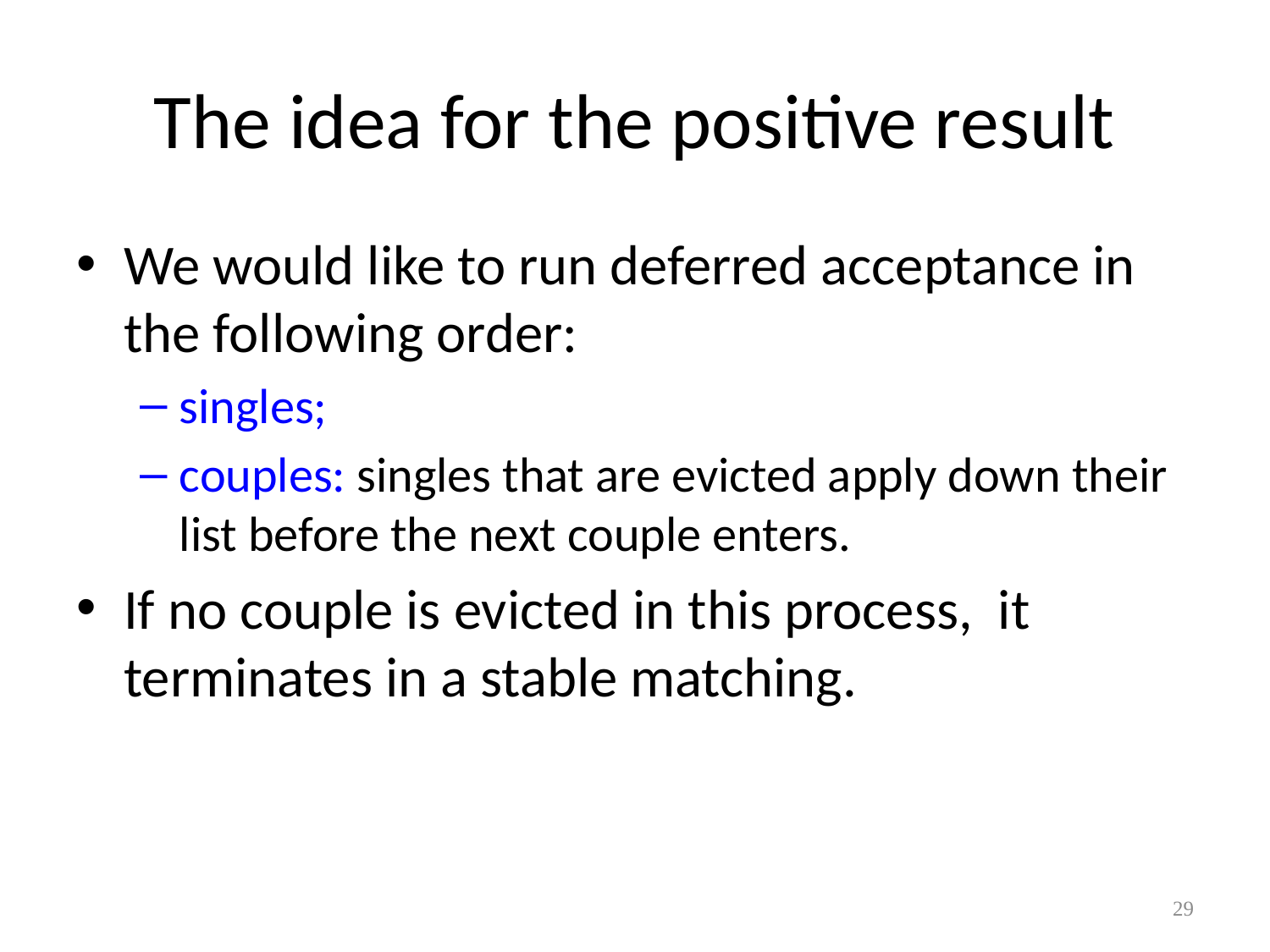

# The idea for the positive result
We would like to run deferred acceptance in the following order:
singles;
couples: singles that are evicted apply down their list before the next couple enters.
If no couple is evicted in this process,  it terminates in a stable matching.
29